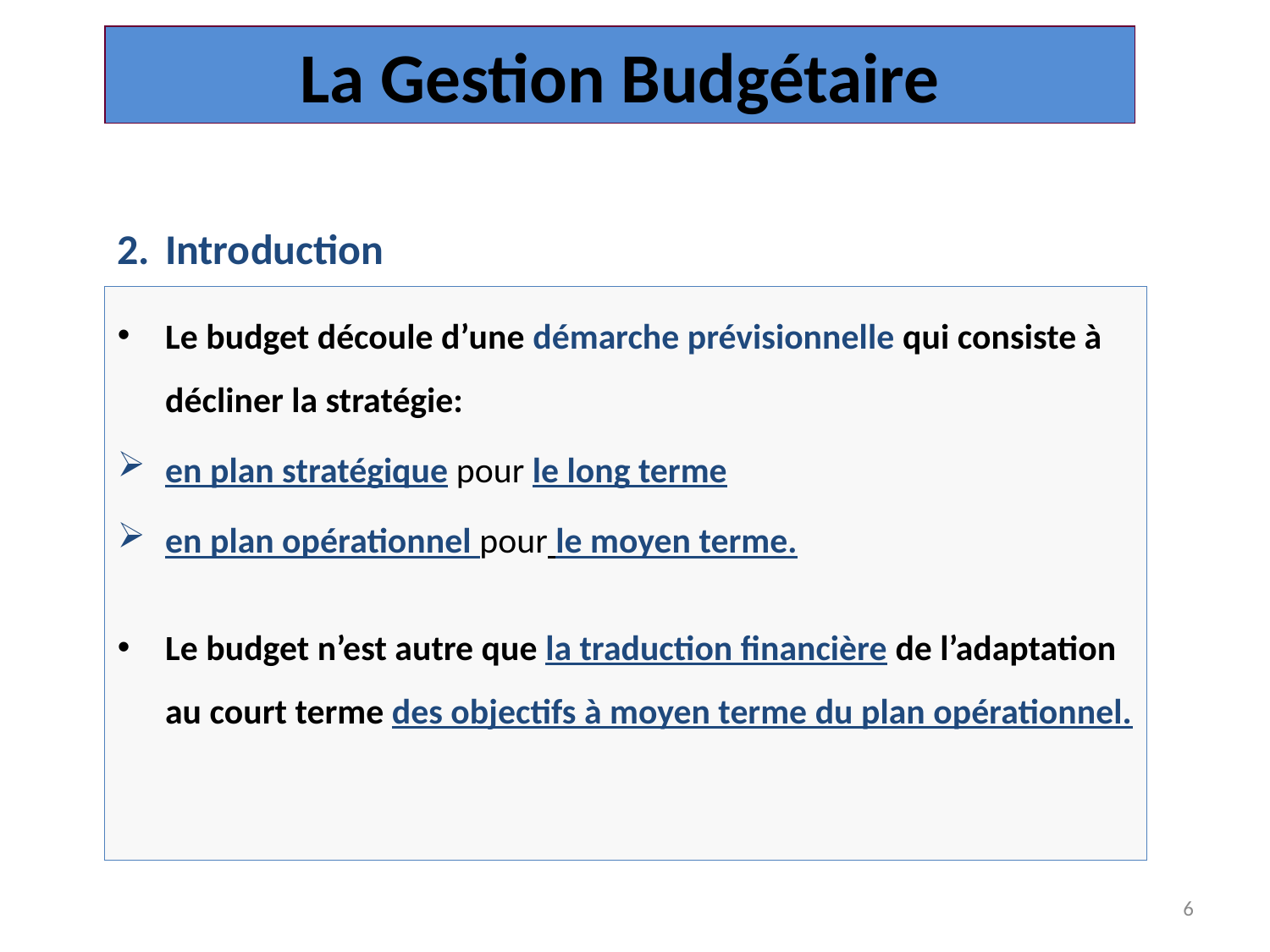

La Gestion Budgétaire
Introduction
Le budget découle d’une démarche prévisionnelle qui consiste à décliner la stratégie:
en plan stratégique pour le long terme
en plan opérationnel pour le moyen terme.

Le budget n’est autre que la traduction financière de l’adaptation au court terme des objectifs à moyen terme du plan opérationnel.
6